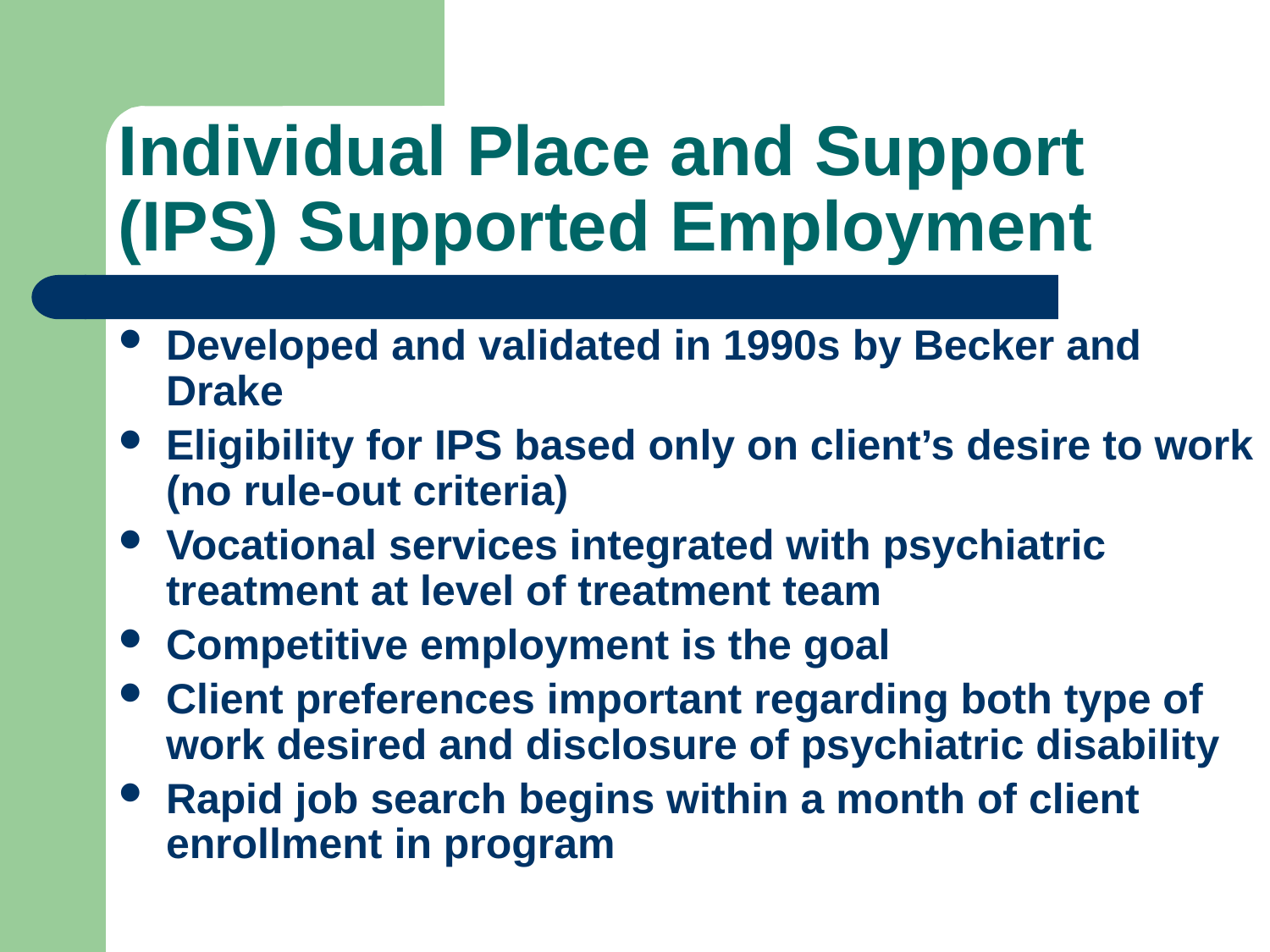

# Individual Place and Support (IPS) Supported Employment
Developed and validated in 1990s by Becker and Drake
Eligibility for IPS based only on client’s desire to work (no rule-out criteria)
Vocational services integrated with psychiatric treatment at level of treatment team
Competitive employment is the goal
Client preferences important regarding both type of work desired and disclosure of psychiatric disability
Rapid job search begins within a month of client enrollment in program